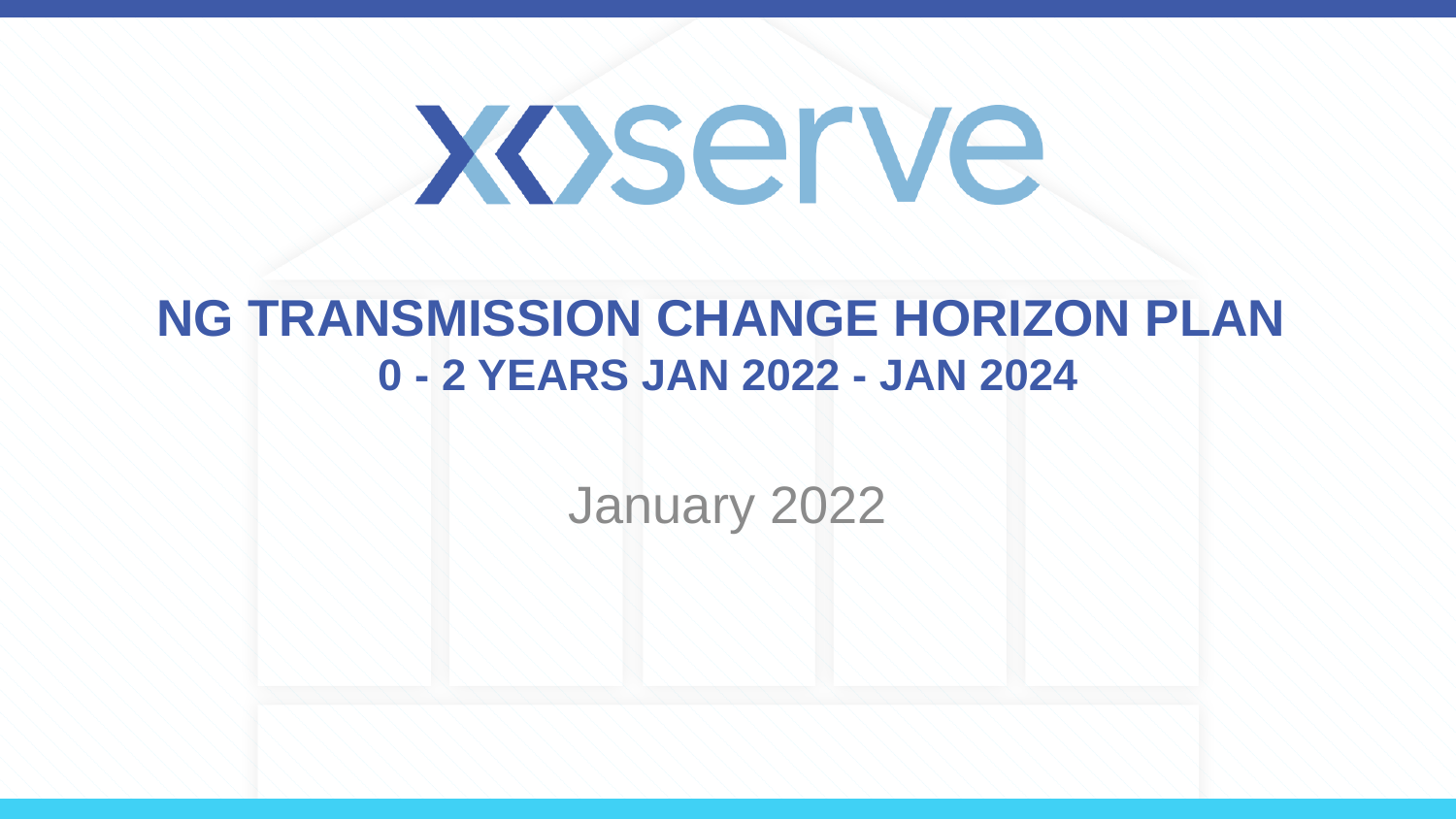

# NG TRANSMISSION CHANGE HORIZON PLAN 0 - 2 YEARS JAN 2022 - JAN 2024
January 2022